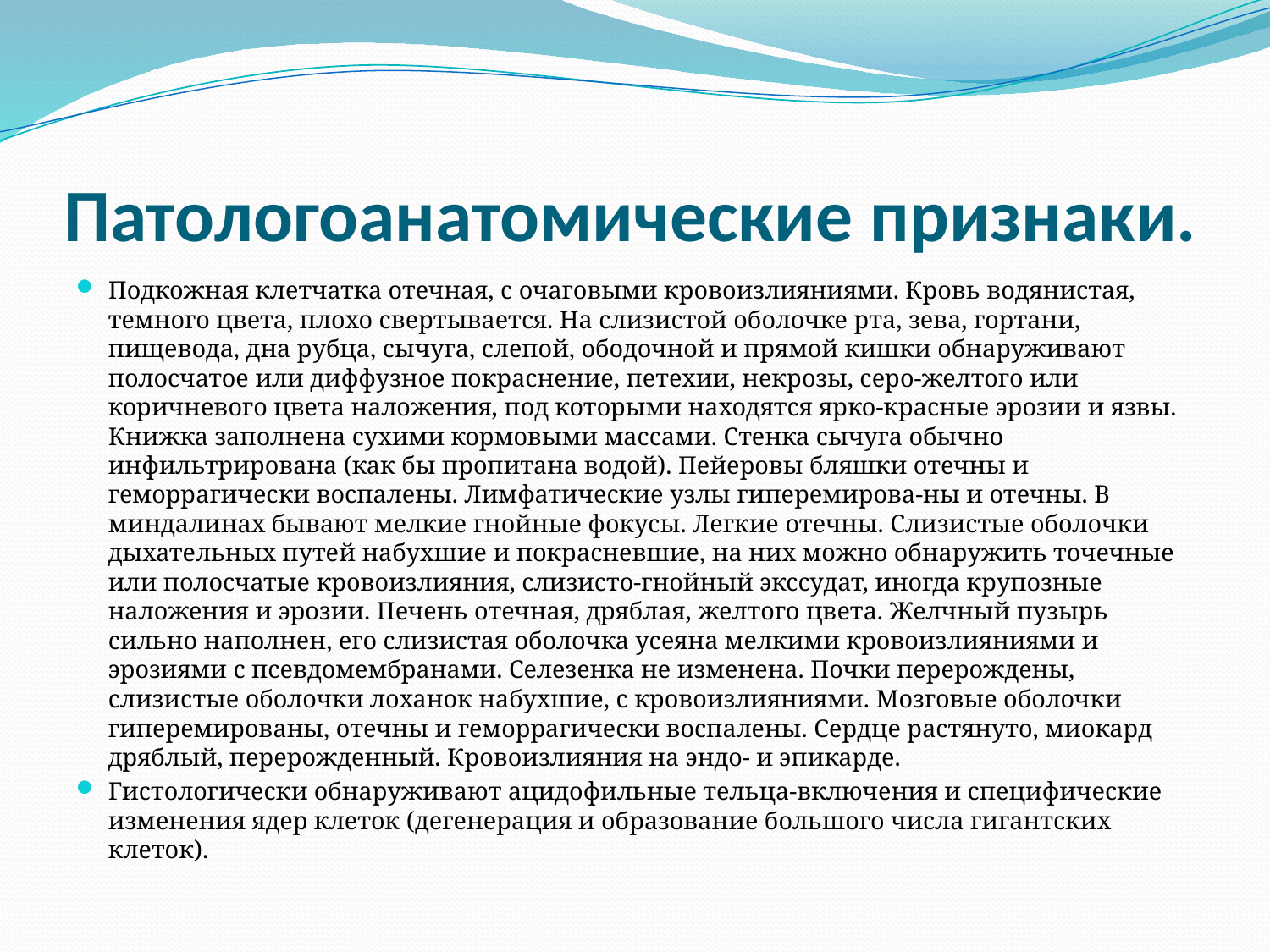

# Патологоанатомические признаки.
Подкожная клетчатка отечная, с очаговыми кровоизлияниями. Кровь водянистая, темного цвета, плохо свертывается. На слизистой оболочке рта, зева, гортани, пищевода, дна рубца, сычуга, слепой, ободочной и прямой кишки обнаруживают полосчатое или диффузное покраснение, петехии, некрозы, серо-желтого или коричневого цвета наложения, под которыми находятся ярко-красные эрозии и язвы. Книжка заполнена сухими кормовыми массами. Стенка сычуга обычно инфильтрирована (как бы пропитана водой). Пейеровы бляшки отечны и геморрагически воспалены. Лимфатические узлы гиперемирова-ны и отечны. В миндалинах бывают мелкие гнойные фокусы. Легкие отечны. Слизистые оболочки дыхательных путей набухшие и покрасневшие, на них можно обнаружить точечные или полосчатые кровоизлияния, слизисто-гнойный экссудат, иногда крупозные наложения и эрозии. Печень отечная, дряблая, желтого цвета. Желчный пузырь сильно наполнен, его слизистая оболочка усеяна мелкими кровоизлияниями и эрозиями с псевдомембранами. Селезенка не изменена. Почки перерождены, слизистые оболочки лоханок набухшие, с кровоизлияниями. Мозговые оболочки гиперемированы, отечны и геморрагически воспалены. Сердце растянуто, миокард дряблый, перерожденный. Кровоизлияния на эндо- и эпикарде.
Гистологически обнаруживают ацидофильные тельца-включения и специфические изменения ядер клеток (дегенерация и образование большого числа гигантских клеток).